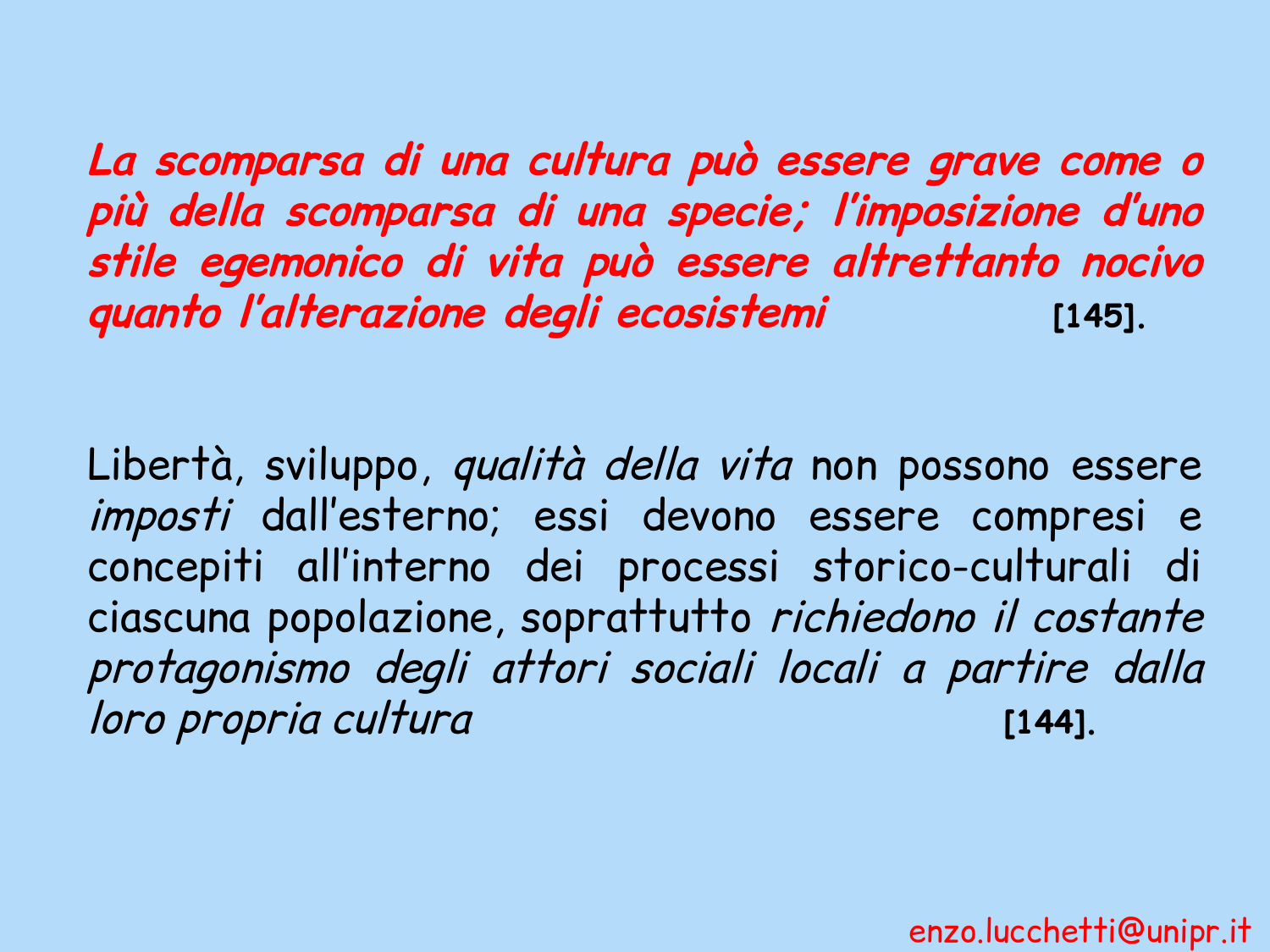

La scomparsa di una cultura può essere grave come o più della scomparsa di una specie; l’imposizione d’uno stile egemonico di vita può essere altrettanto nocivo quanto l’alterazione degli ecosistemi                  [145].

Libertà, sviluppo, qualità della vita non possono essere imposti dall’esterno; essi devono essere compresi e concepiti all’interno dei processi storico-culturali di ciascuna popolazione, soprattutto richiedono il costante protagonismo degli attori sociali locali a partire dalla loro propria cultura                                          [144].
enzo.lucchetti@unipr.it